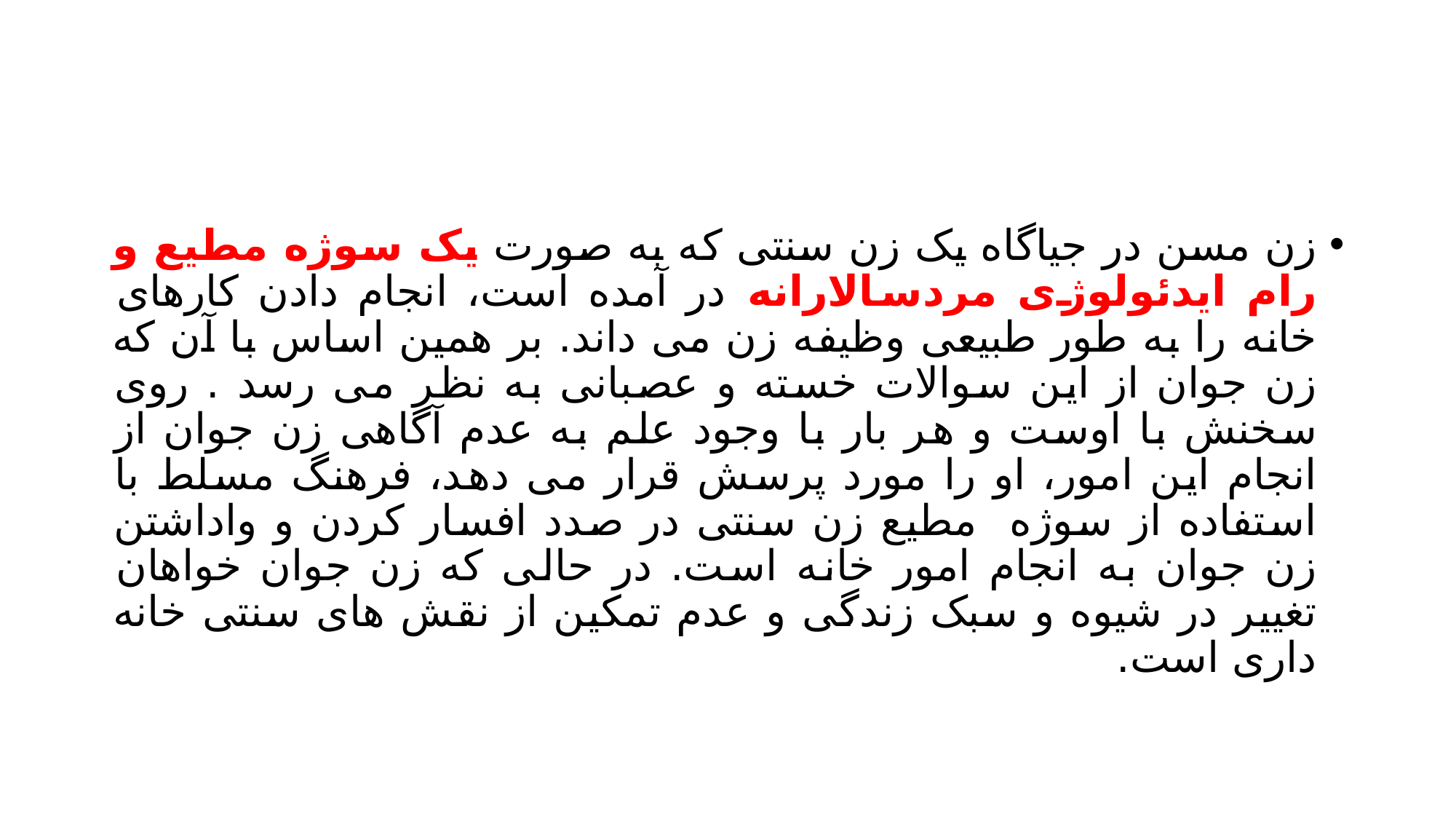

#
زن مسن در جیاگاه یک زن سنتی که به صورت یک سوژه مطیع و رام ایدئولوژی مردسالارانه در آمده است، انجام دادن کارهای خانه را به طور طبیعی وظیفه زن می داند. بر همین اساس با آن که زن جوان از این سوالات خسته و عصبانی به نظر می رسد . روی سخنش با اوست و هر بار با وجود علم به عدم آگاهی زن جوان از انجام این امور، او را مورد پرسش قرار می دهد، فرهنگ مسلط با استفاده از سوژه  مطیع زن سنتی در صدد افسار کردن و واداشتن زن جوان به انجام امور خانه است. در حالی که زن جوان خواهان تغییر در شیوه و سبک زندگی و عدم تمکین از نقش های سنتی خانه داری است.